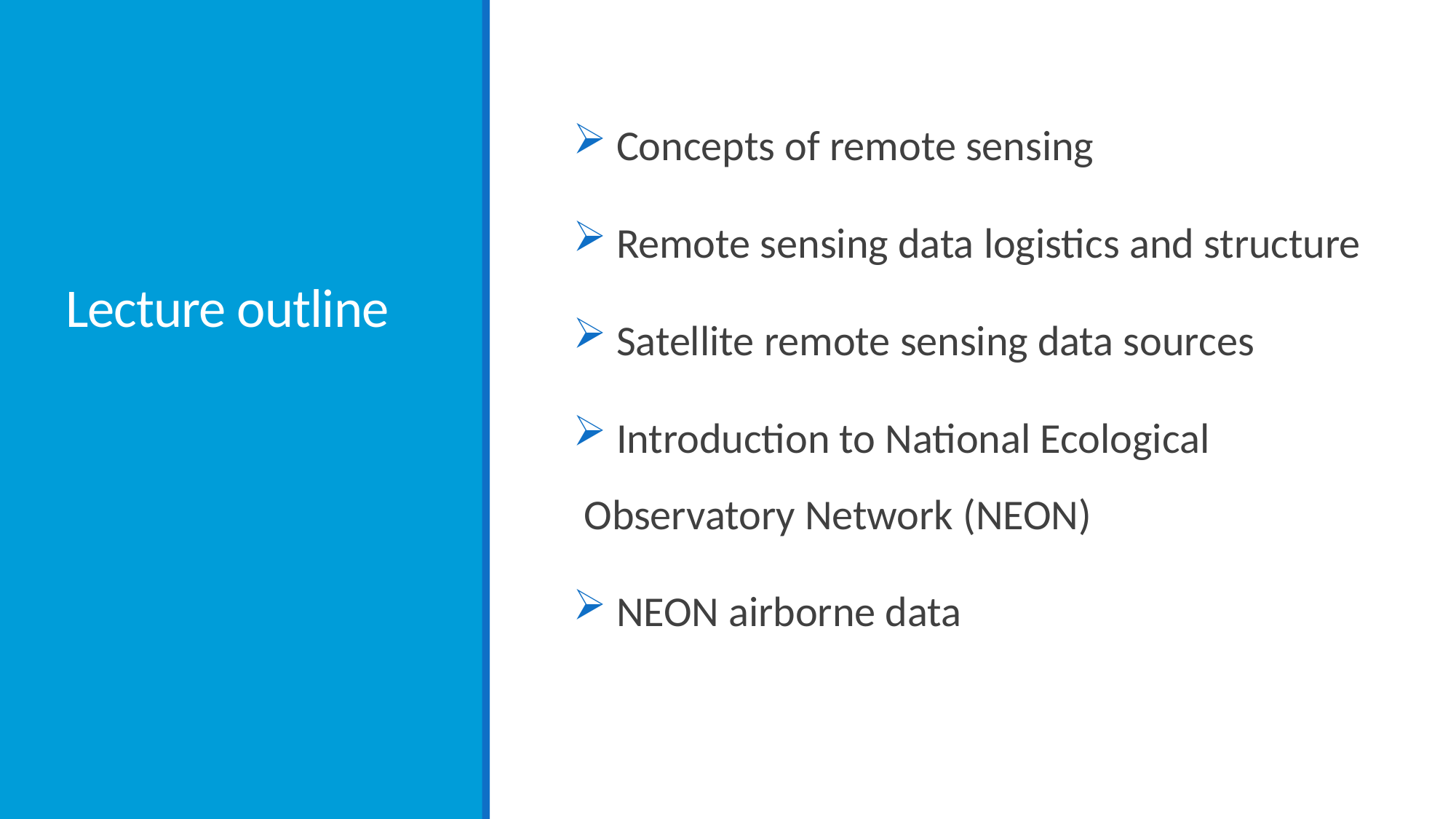

# Lecture outline
 Concepts of remote sensing
 Remote sensing data logistics and structure
 Satellite remote sensing data sources
 Introduction to National Ecological Observatory Network (NEON)
 NEON airborne data